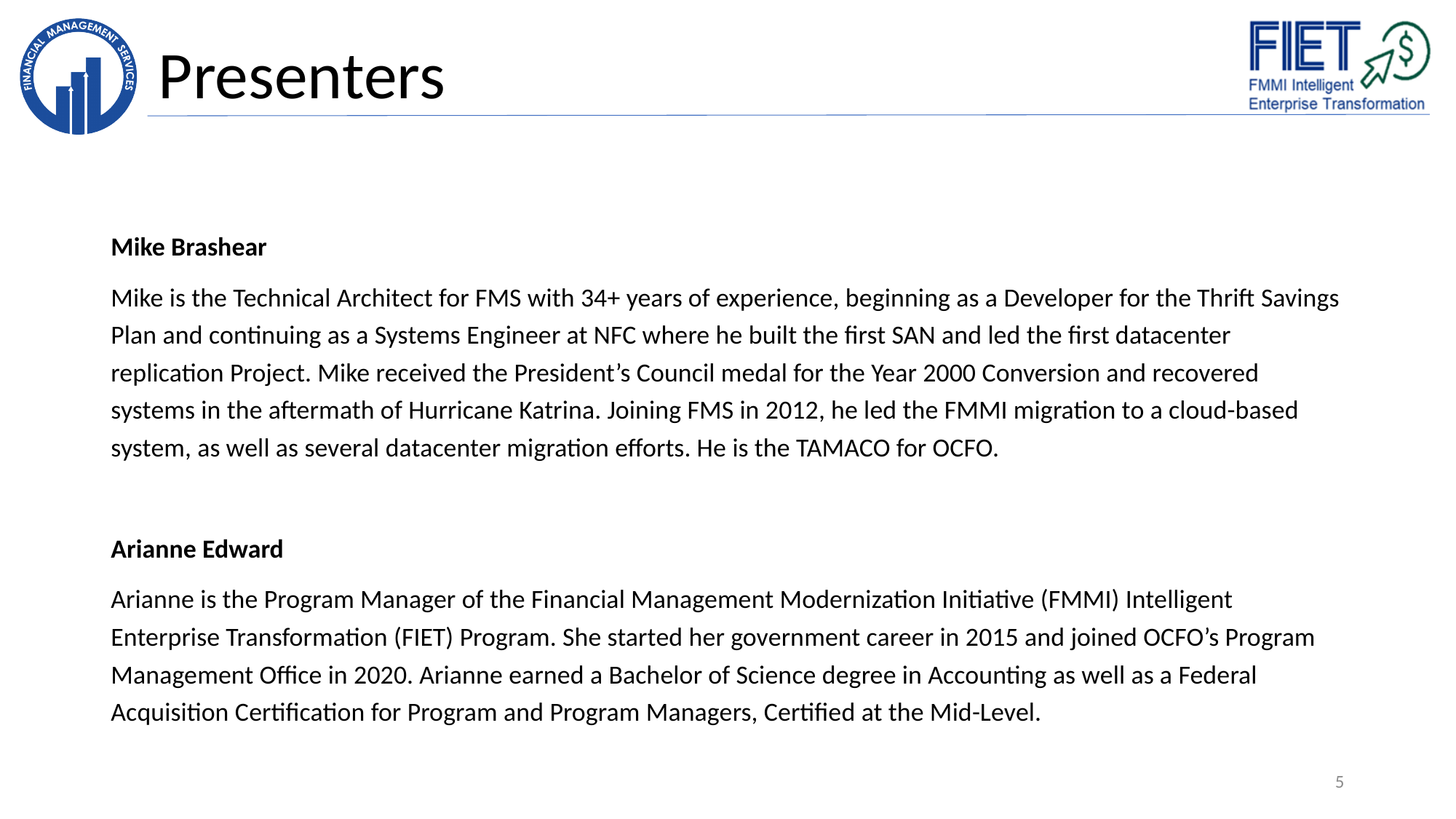

# Presenters
Mike Brashear
Mike is the Technical Architect for FMS with 34+ years of experience, beginning as a Developer for the Thrift Savings Plan and continuing as a Systems Engineer at NFC where he built the first SAN and led the first datacenter replication Project. Mike received the President’s Council medal for the Year 2000 Conversion and recovered systems in the aftermath of Hurricane Katrina. Joining FMS in 2012, he led the FMMI migration to a cloud-based system, as well as several datacenter migration efforts. He is the TAMACO for OCFO.

Arianne Edward
Arianne is the Program Manager of the Financial Management Modernization Initiative (FMMI) Intelligent Enterprise Transformation (FIET) Program. She started her government career in 2015 and joined OCFO’s Program Management Office in 2020. Arianne earned a Bachelor of Science degree in Accounting as well as a Federal Acquisition Certification for Program and Program Managers, Certified at the Mid-Level.
5